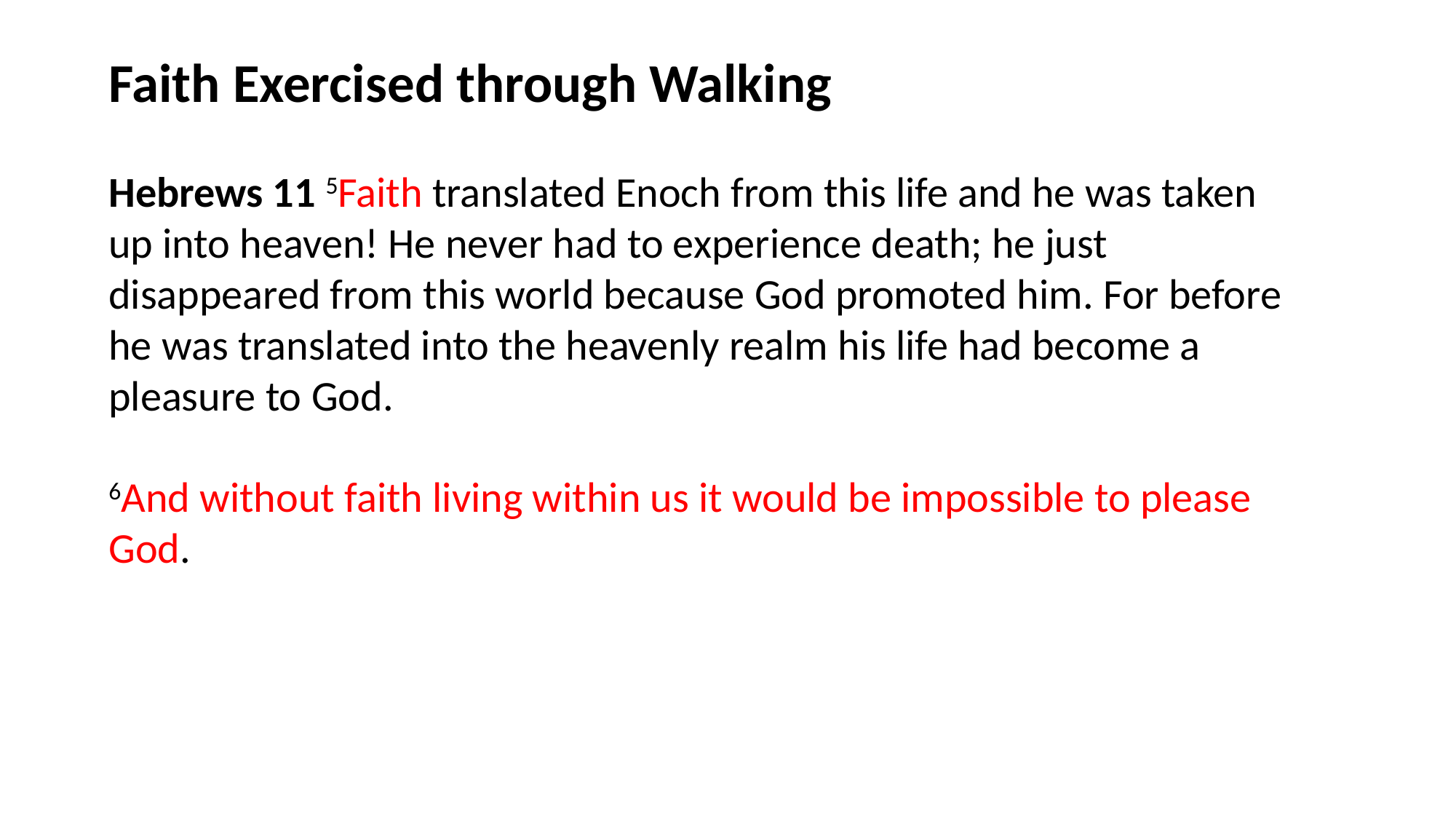

Faith Exercised through Walking

Hebrews 11 5Faith translated Enoch from this life and he was taken up into heaven! He never had to experience death; he just disappeared from this world because God promoted him. For before he was translated into the heavenly realm his life had become a pleasure to God.

6And without faith living within us it would be impossible to please God.